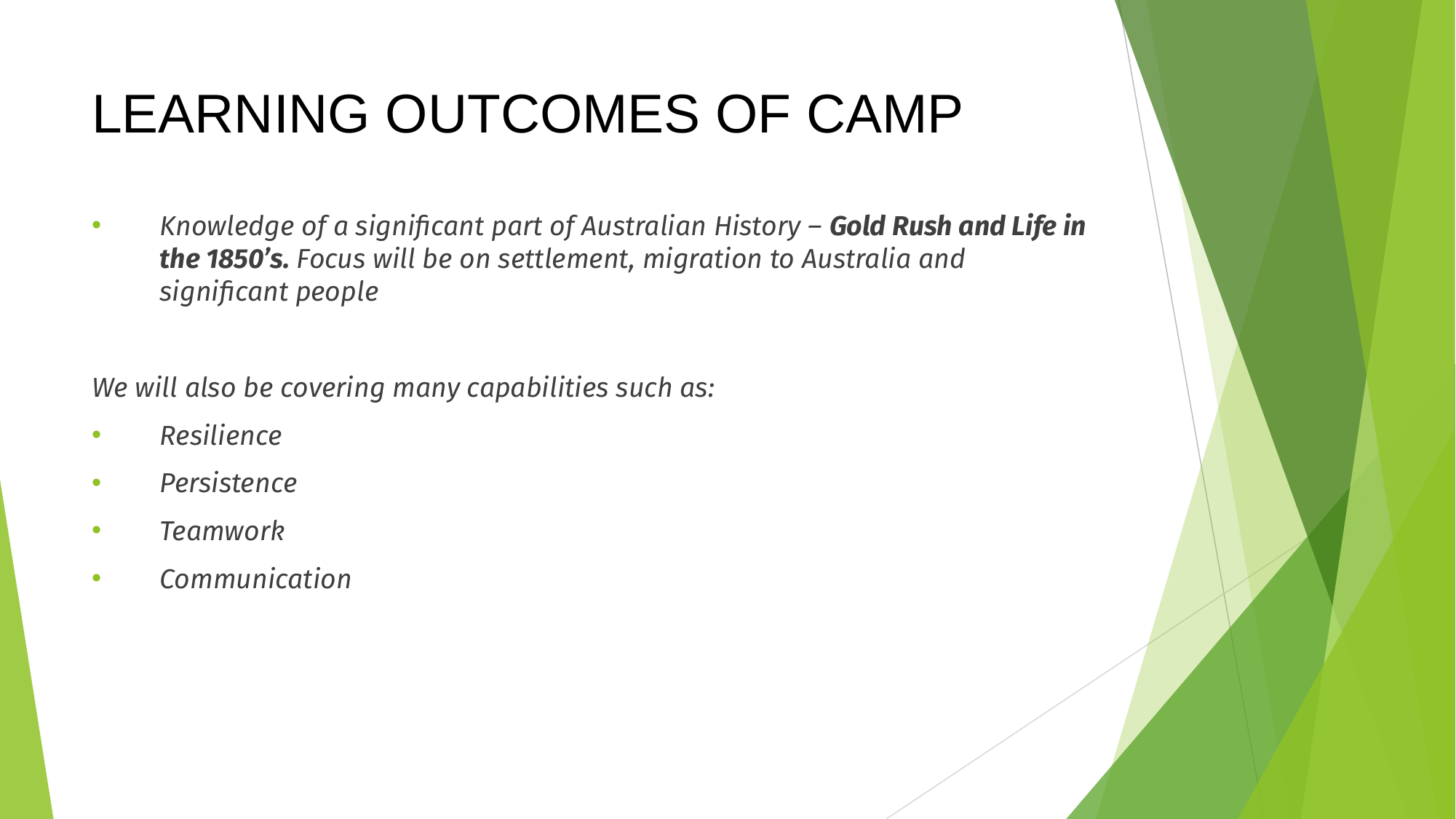

# LEARNING OUTCOMES OF CAMP
Knowledge of a significant part of Australian History – Gold Rush and Life in the 1850’s. Focus will be on settlement, migration to Australia and significant people

We will also be covering many capabilities such as:
Resilience
Persistence
Teamwork
Communication